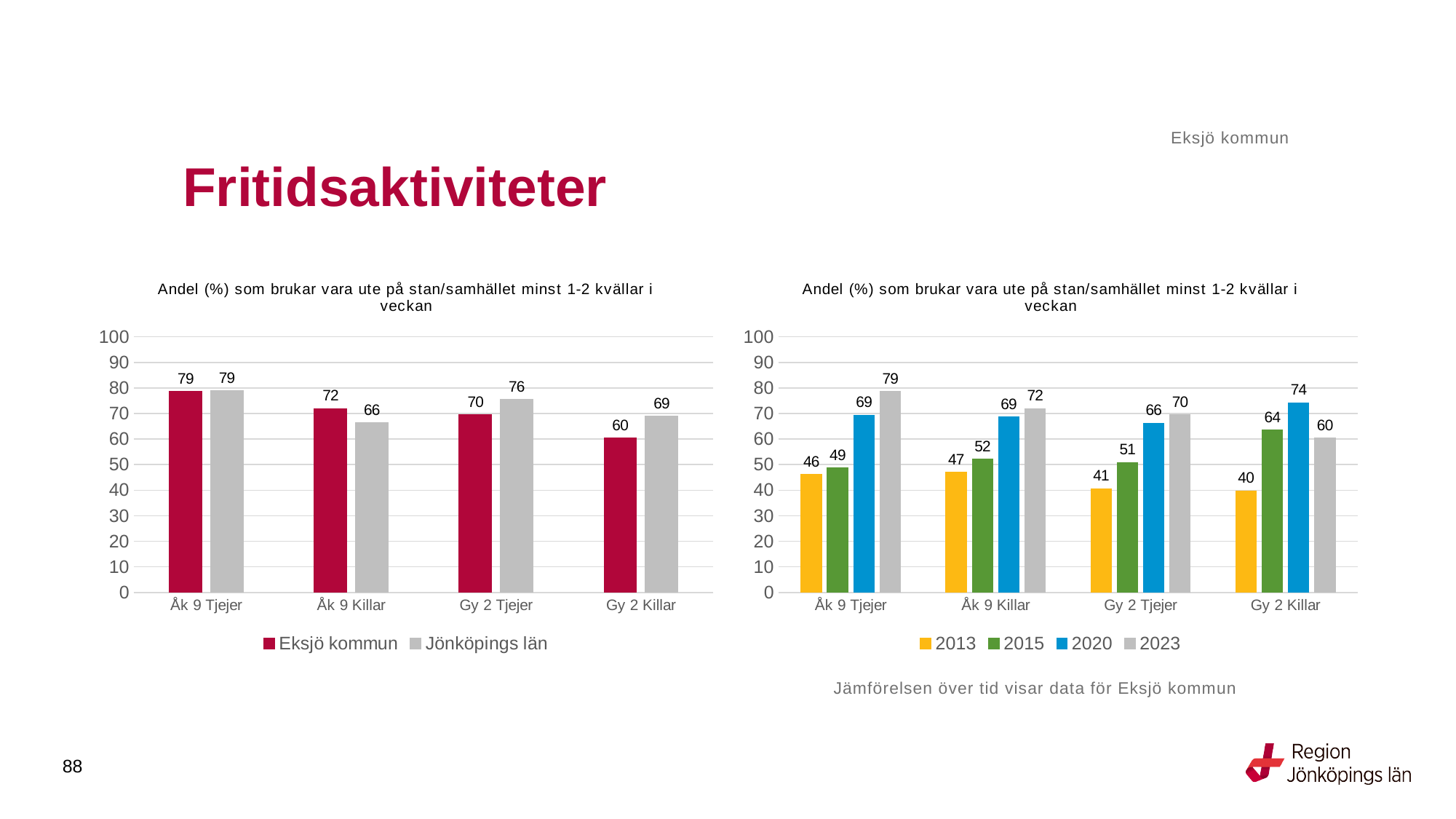

Eksjö kommun
# Fritidsaktiviteter

### Chart: Andel (%) som brukar vara ute på stan/samhället minst 1-2 kvällar i veckan

| Category | Eksjö kommun | Jönköpings län |
|---|---|---|
| Åk 9 Tjejer | 78.5714 | 78.8575 |
| Åk 9 Killar | 72.0 | 66.4169 |
| Gy 2 Tjejer | 69.5122 | 75.5274 |
| Gy 2 Killar | 60.3774 | 68.9459 |

### Chart: Andel (%) som brukar vara ute på stan/samhället minst 1-2 kvällar i veckan

| Category | 2013 | 2015 | 2020 | 2023 |
|---|---|---|---|---|
| Åk 9 Tjejer | 46.1538 | 48.6842 | 69.4118 | 78.5714 |
| Åk 9 Killar | 46.9388 | 52.2388 | 68.6047 | 72.0 |
| Gy 2 Tjejer | 40.5797 | 50.9091 | 66.1972 | 69.5122 |
| Gy 2 Killar | 39.7059 | 63.5514 | 74.1935 | 60.3774 |
Jämförelsen över tid visar data för Eksjö kommun
88